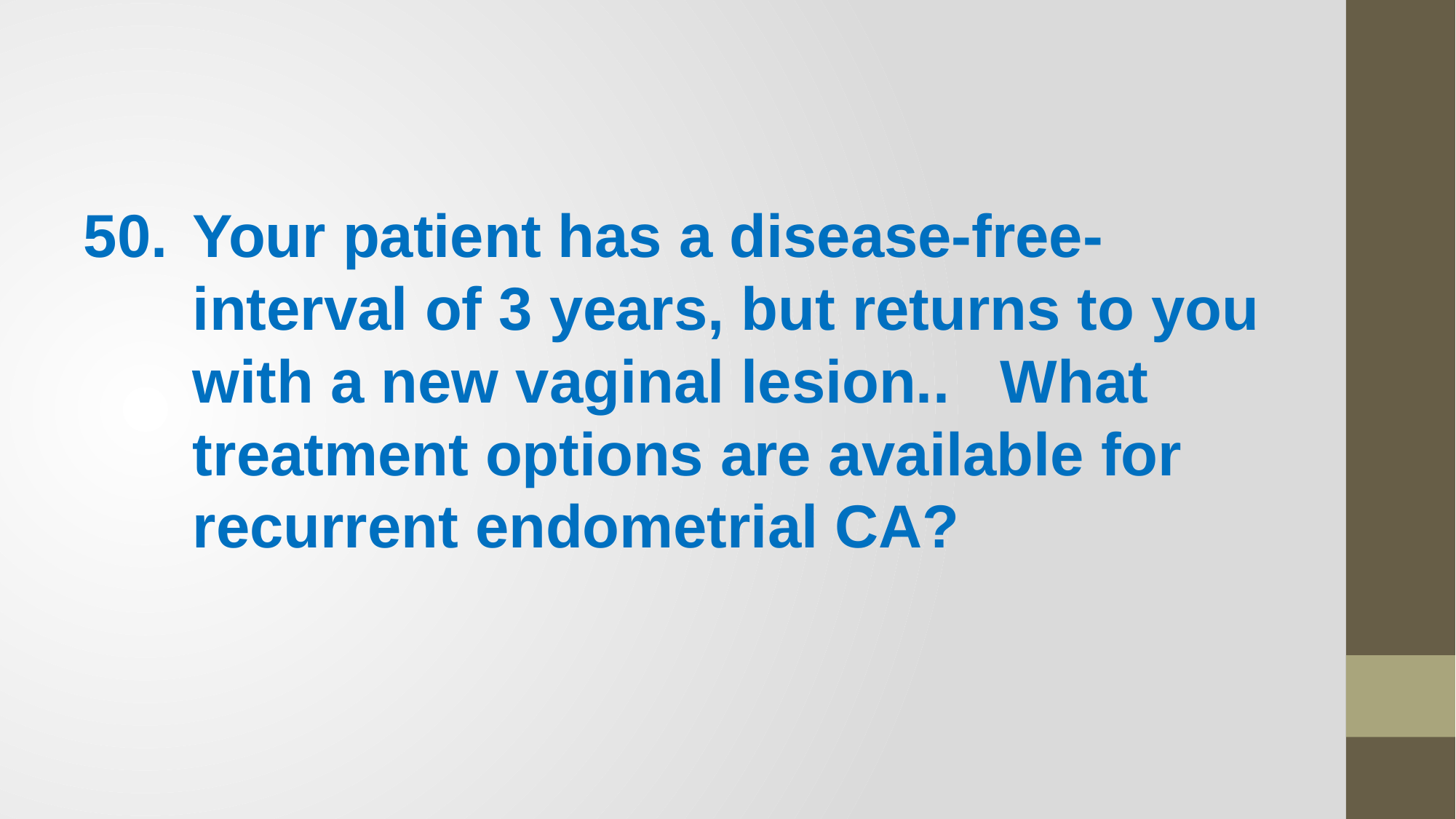

50.	Your patient has a disease-free-interval of 3 years, but returns to you with a new vaginal lesion..   What treatment options are available for recurrent endometrial CA?